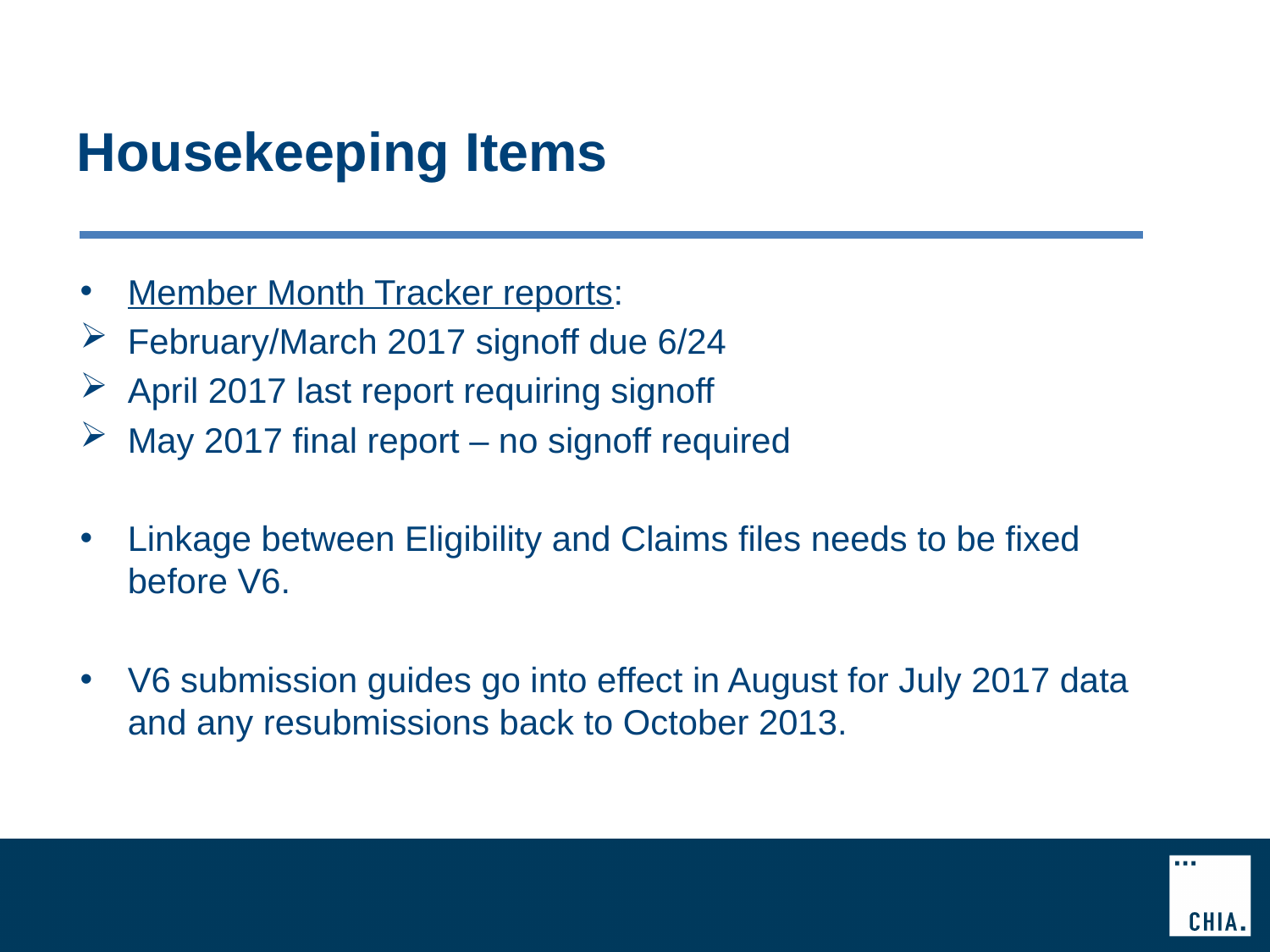

# Housekeeping Items
Member Month Tracker reports:
February/March 2017 signoff due 6/24
April 2017 last report requiring signoff
May 2017 final report – no signoff required

Linkage between Eligibility and Claims files needs to be fixed before V6.

V6 submission guides go into effect in August for July 2017 data and any resubmissions back to October 2013.